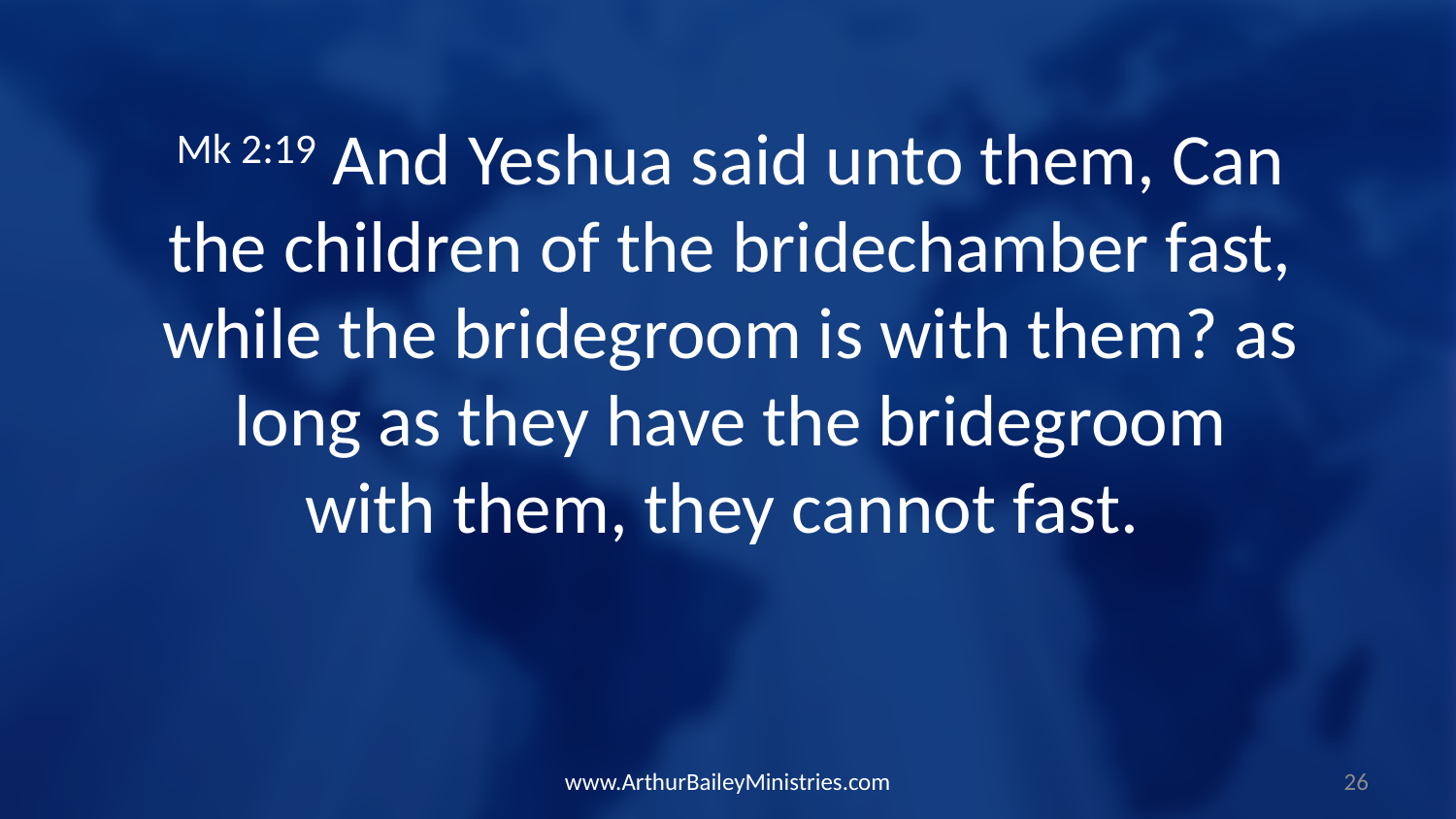

Mk 2:19 And Yeshua said unto them, Can the children of the bridechamber fast, while the bridegroom is with them? as long as they have the bridegroom with them, they cannot fast.

www.ArthurBaileyMinistries.com
26